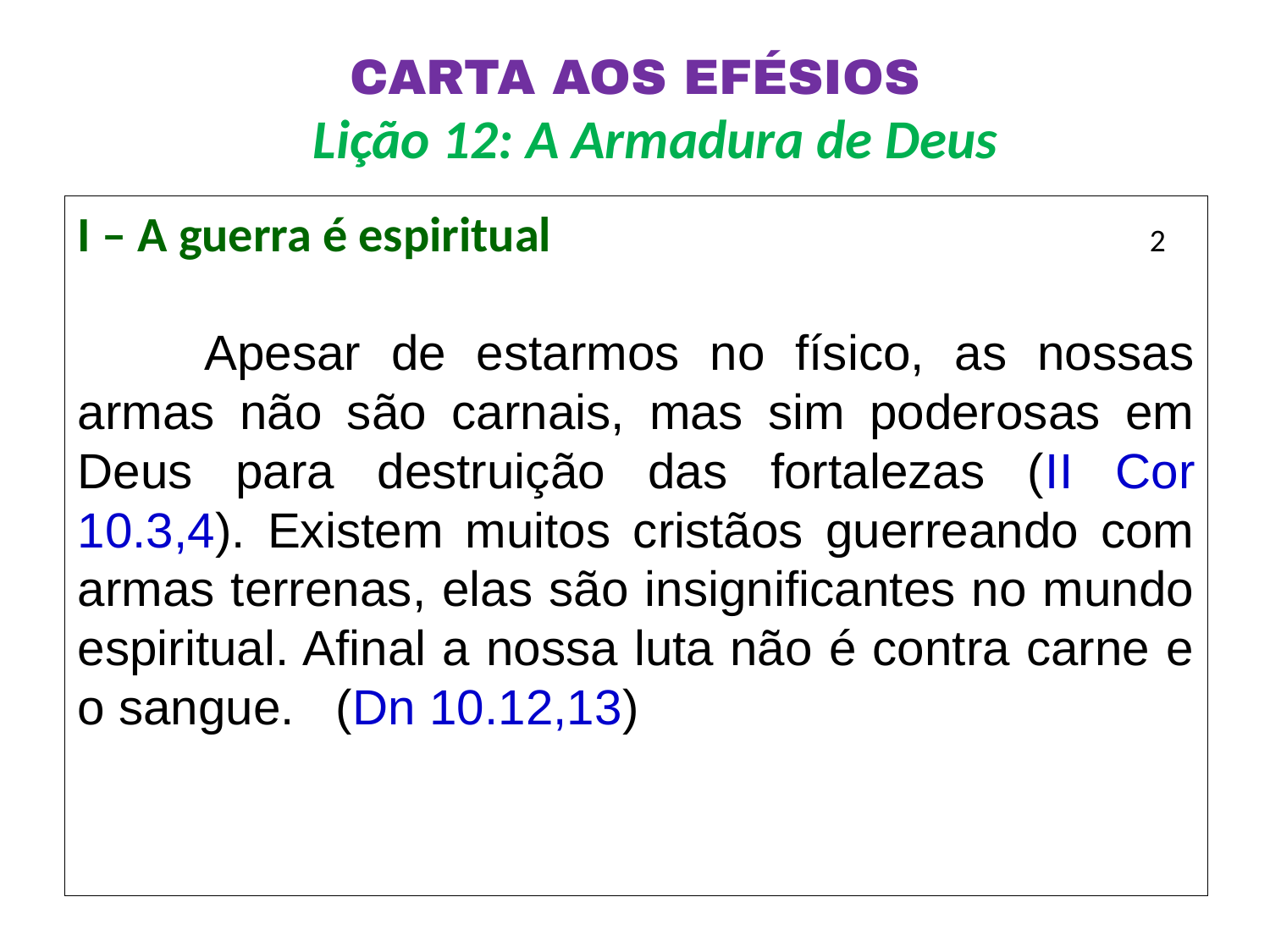

# CARTA AOS EFÉSIOS Lição 12: A Armadura de Deus
I – A guerra é espiritual					     2

	Apesar de estarmos no físico, as nossas armas não são carnais, mas sim poderosas em Deus para destruição das fortalezas (II Cor 10.3,4). Existem muitos cristãos guerreando com armas terrenas, elas são insignificantes no mundo espiritual. Afinal a nossa luta não é contra carne e o sangue.   (Dn 10.12,13)